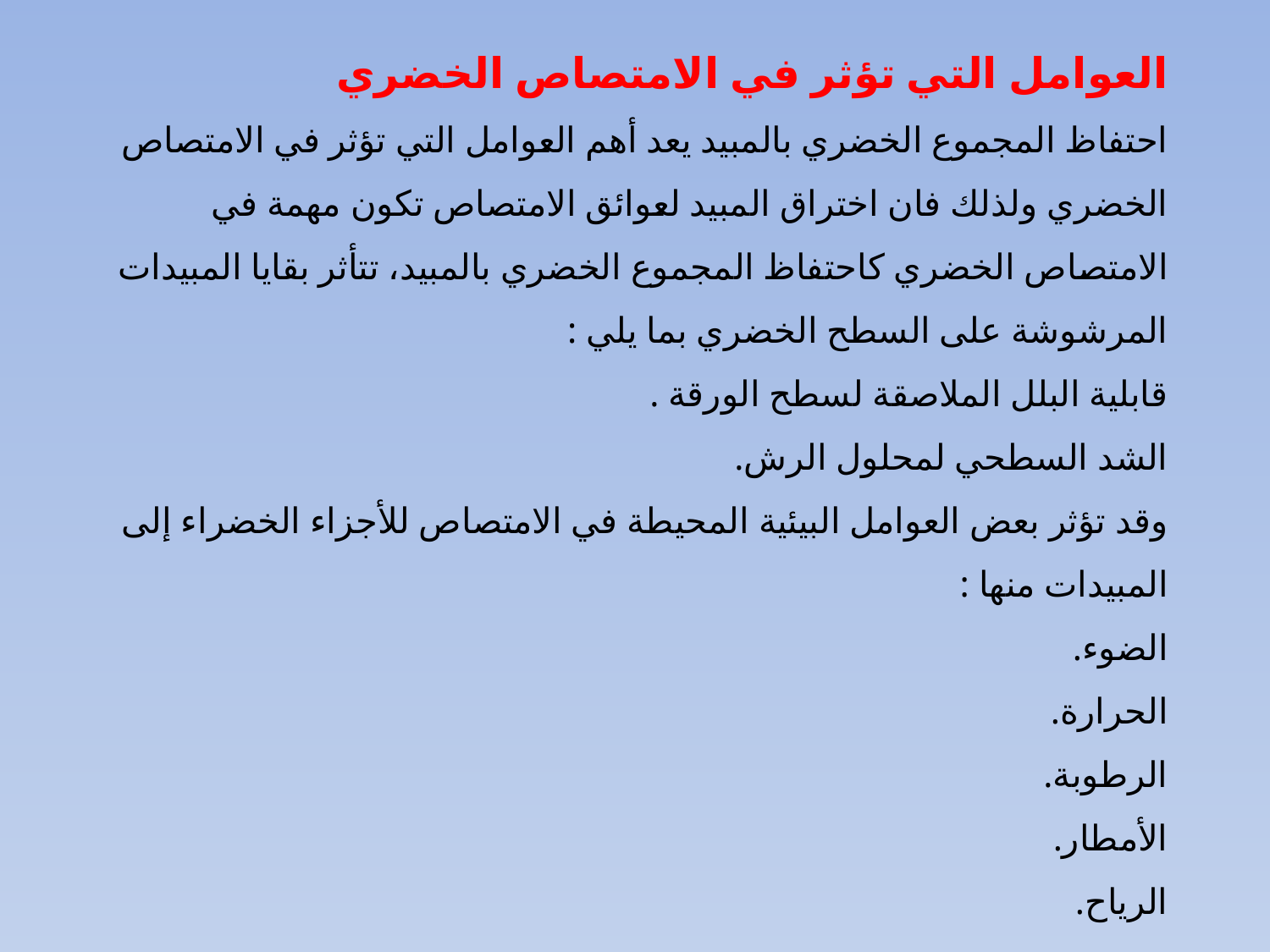

العوامل التي تؤثر في الامتصاص الخضري
احتفاظ المجموع الخضري بالمبيد يعد أهم العوامل التي تؤثر في الامتصاص الخضري ولذلك فان اختراق المبيد لعوائق الامتصاص تكون مهمة في الامتصاص الخضري كاحتفاظ المجموع الخضري بالمبيد، تتأثر بقايا المبيدات المرشوشة على السطح الخضري بما يلي :
قابلية البلل الملاصقة لسطح الورقة .
الشد السطحي لمحلول الرش.
وقد تؤثر بعض العوامل البيئية المحيطة في الامتصاص للأجزاء الخضراء إلى المبيدات منها :
الضوء.
الحرارة.
الرطوبة.
الأمطار.
الرياح.